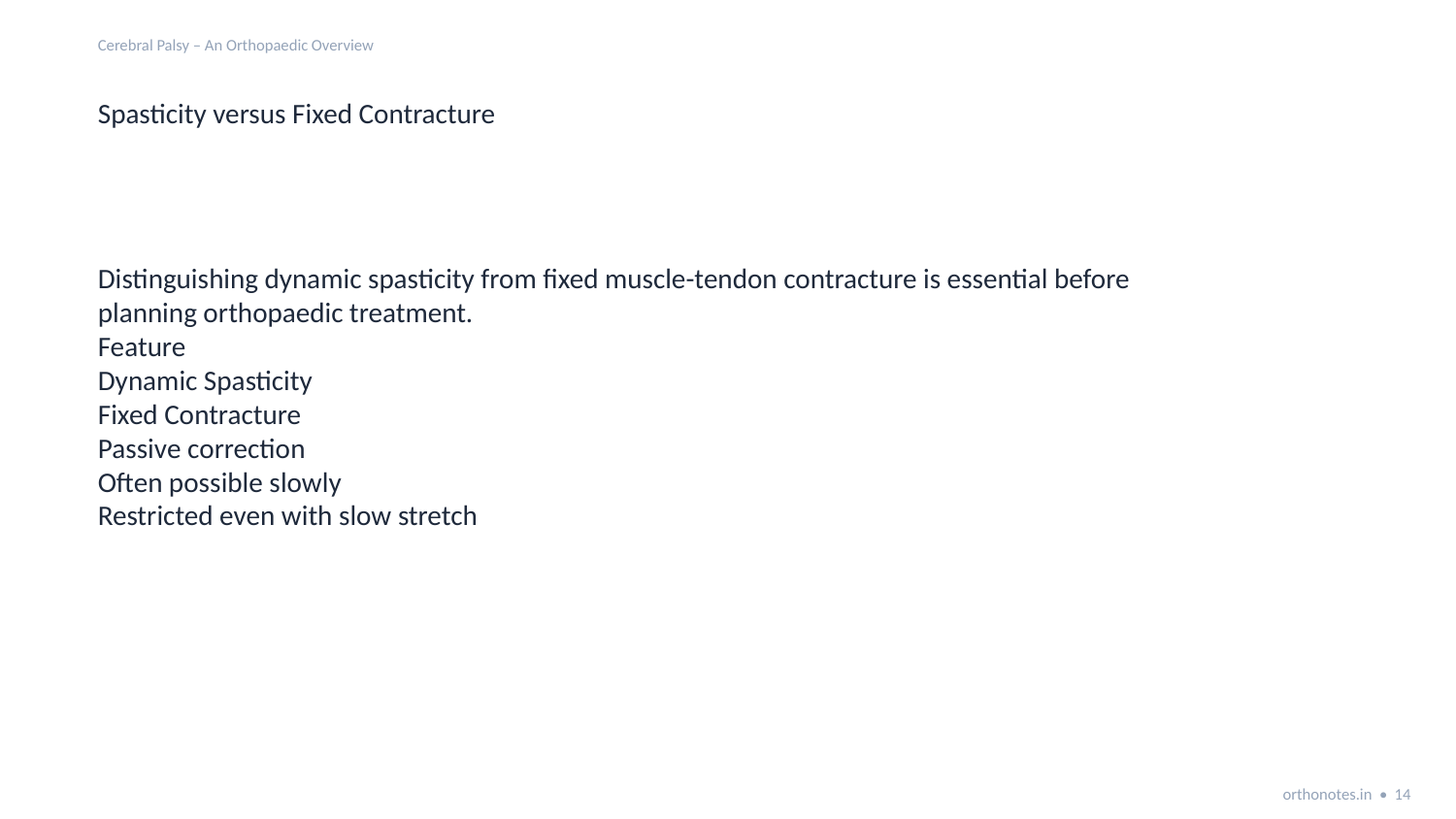

Cerebral Palsy – An Orthopaedic Overview
Spasticity versus Fixed Contracture
Distinguishing dynamic spasticity from fixed muscle-tendon contracture is essential before
planning orthopaedic treatment.
Feature
Dynamic Spasticity
Fixed Contracture
Passive correction
Often possible slowly
Restricted even with slow stretch
orthonotes.in  •  14